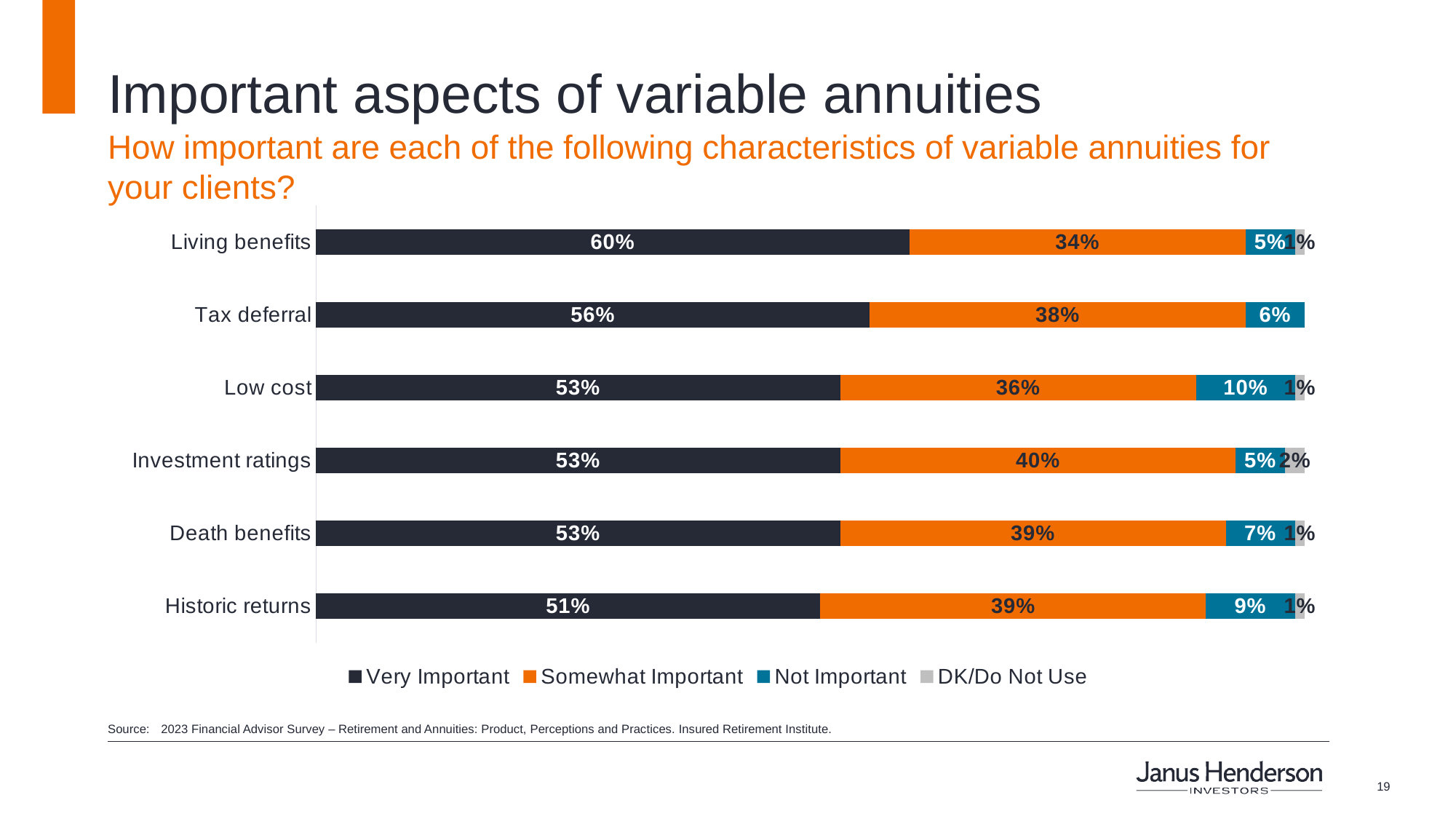

# Important aspects of variable annuities
How important are each of the following characteristics of variable annuities for
your clients?

### Chart

| Category | Very Important | Somewhat Important | Not Important | DK/Do Not Use |
|---|---|---|---|---|
| Living benefits | 0.6 | 0.34 | 0.05 | 0.010000000000000009 |
| Tax deferral | 0.56 | 0.38 | 0.06 | 0.0 |
| Low cost | 0.53 | 0.36 | 0.1 | 0.010000000000000009 |
| Investment ratings | 0.53 | 0.4 | 0.05 | 0.019999999999999907 |
| Death benefits | 0.53 | 0.39 | 0.07 | 0.010000000000000009 |
| Historic returns | 0.51 | 0.39 | 0.09 | 0.010000000000000009 |
Source: 	2023 Financial Advisor Survey – Retirement and Annuities: Product, Perceptions and Practices. Insured Retirement Institute.